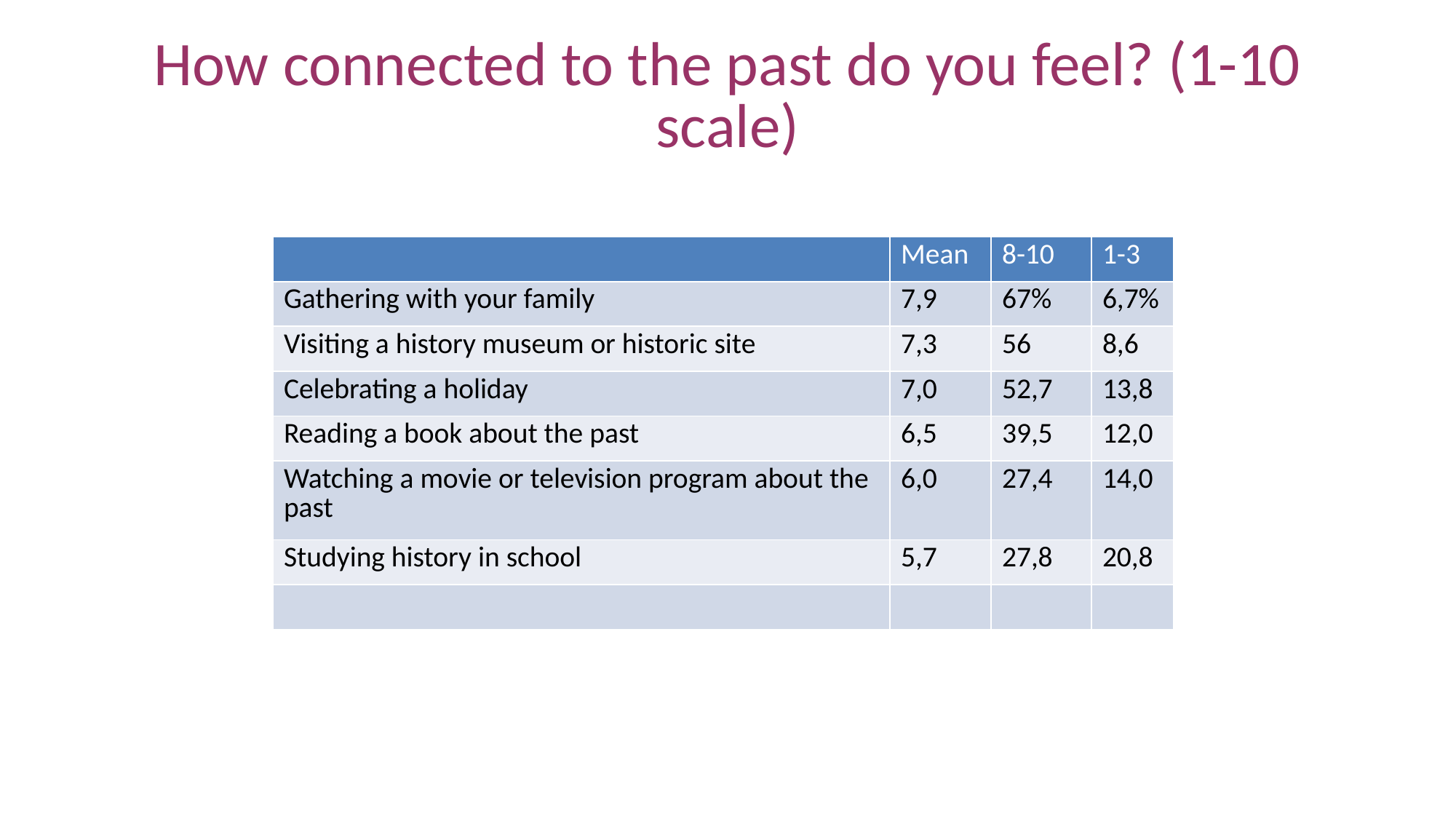

# How connected to the past do you feel? (1-10 scale)
|  | Mean | 8-10 | 1-3 |
| --- | --- | --- | --- |
| Gathering with your family | 7,9 | 67% | 6,7% |
| Visiting a history museum or historic site | 7,3 | 56 | 8,6 |
| Celebrating a holiday | 7,0 | 52,7 | 13,8 |
| Reading a book about the past | 6,5 | 39,5 | 12,0 |
| Watching a movie or television program about the past | 6,0 | 27,4 | 14,0 |
| Studying history in school | 5,7 | 27,8 | 20,8 |
|  |  |  |  |